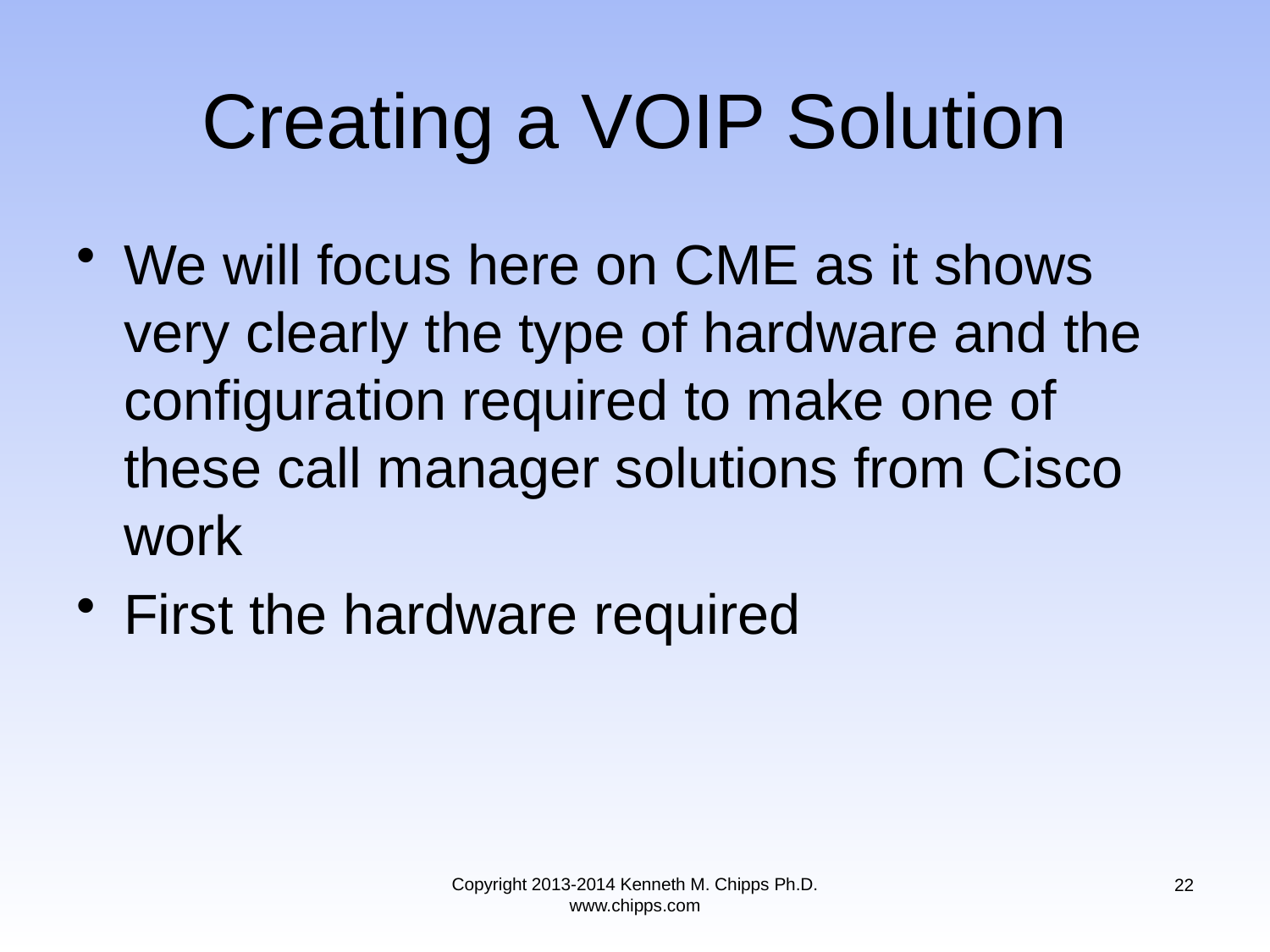

# Creating a VOIP Solution
We will focus here on CME as it shows very clearly the type of hardware and the configuration required to make one of these call manager solutions from Cisco work
First the hardware required
Copyright 2013-2014 Kenneth M. Chipps Ph.D. www.chipps.com
22